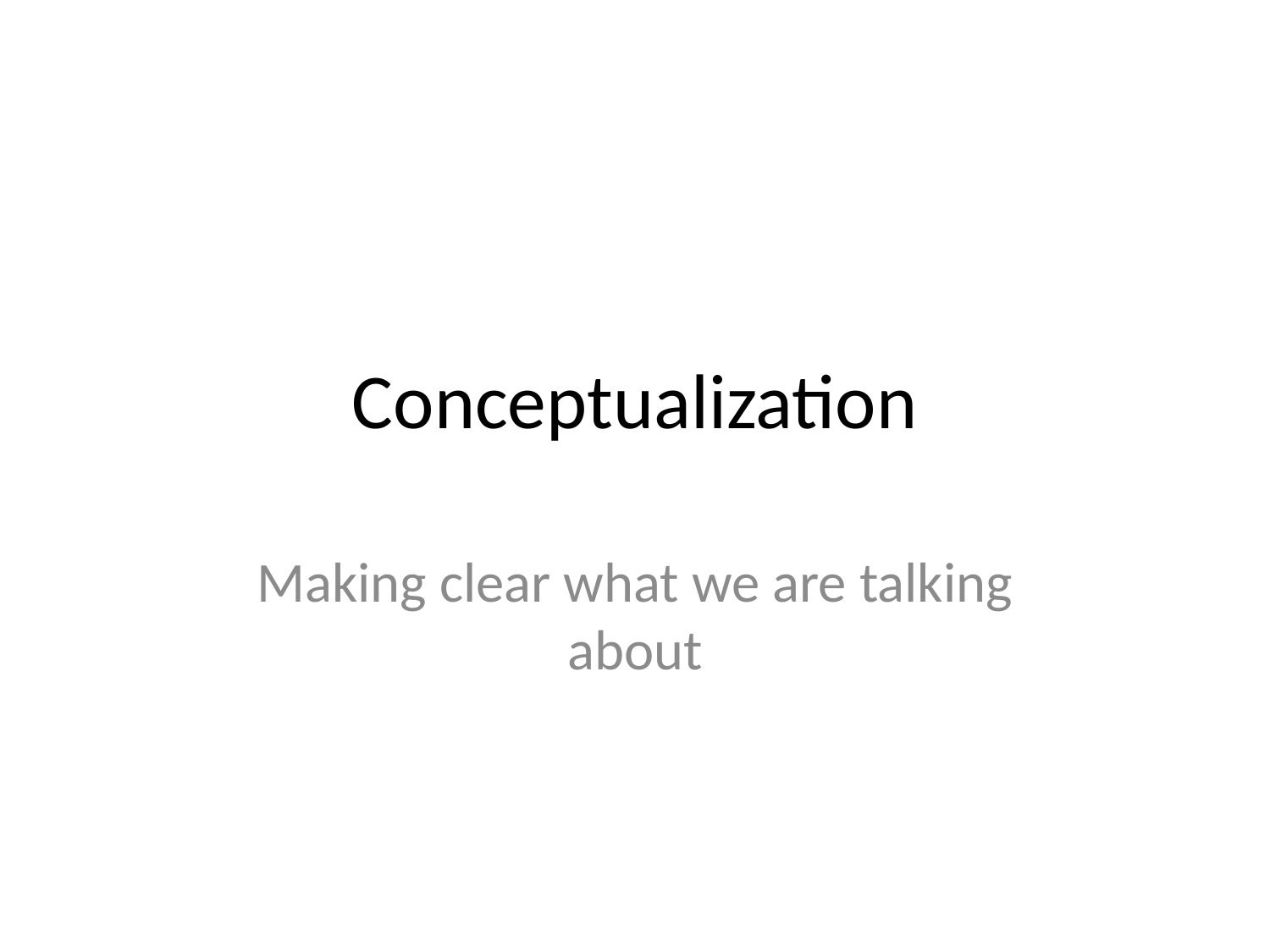

# Conceptualization
Making clear what we are talking about